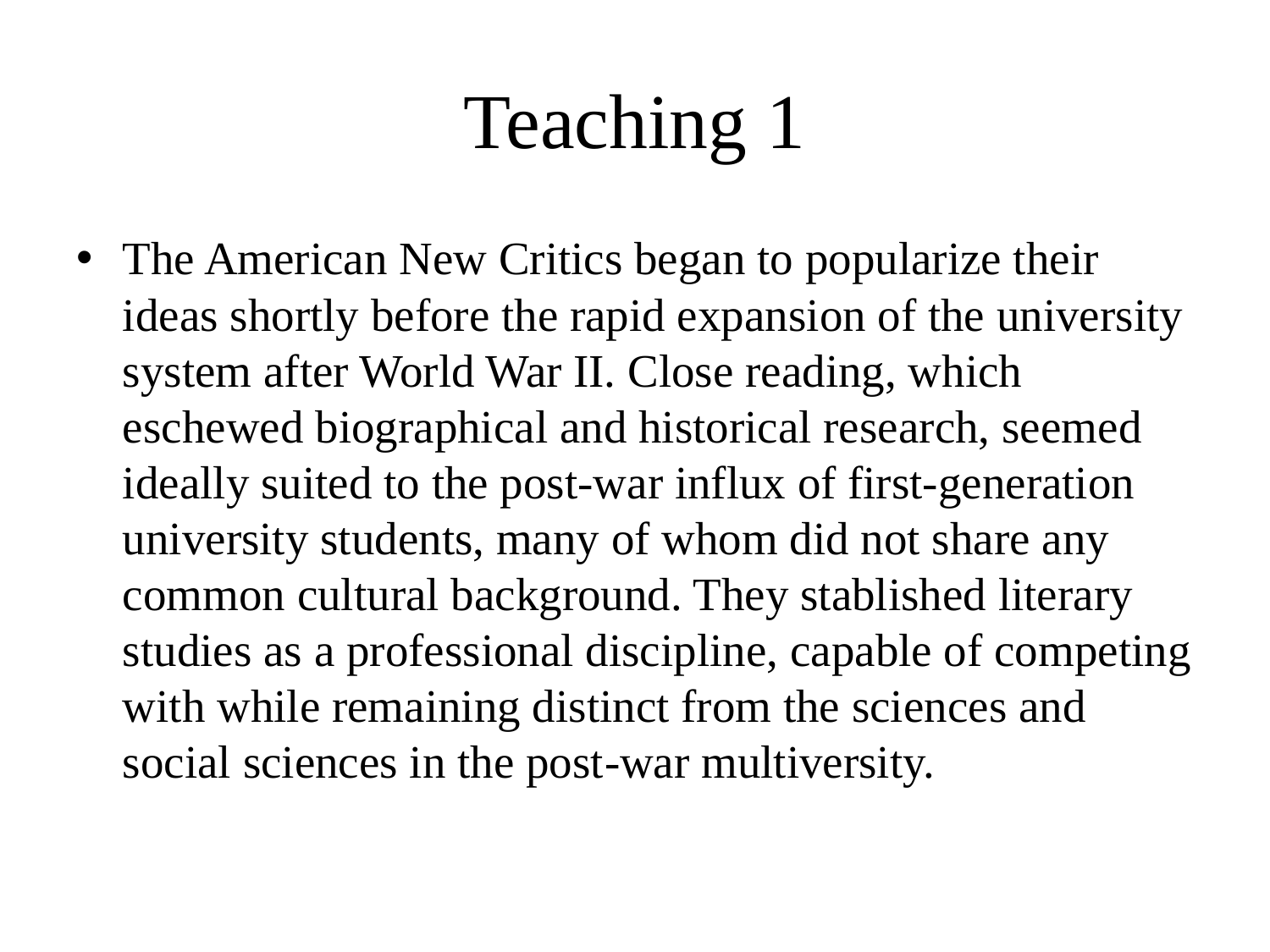

# Teaching 1
The American New Critics began to popularize their ideas shortly before the rapid expansion of the university system after World War II. Close reading, which eschewed biographical and historical research, seemed ideally suited to the post-war influx of first-generation university students, many of whom did not share any common cultural background. They stablished literary studies as a professional discipline, capable of competing with while remaining distinct from the sciences and social sciences in the post-war multiversity.